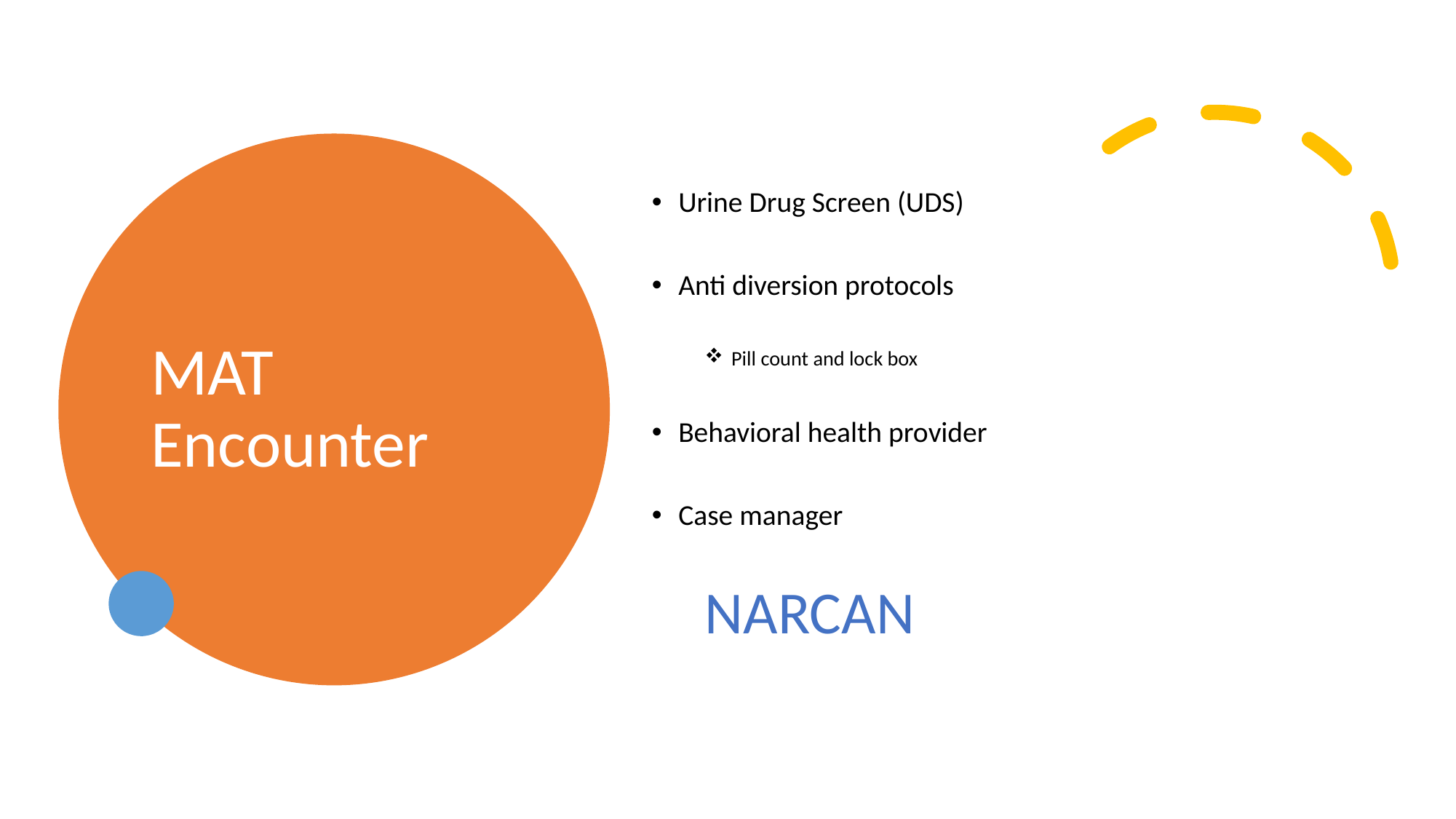

# MAT Encounter
Urine Drug Screen (UDS)

Anti diversion protocols

Pill count and lock box

Behavioral health provider

Case manager

NARCAN